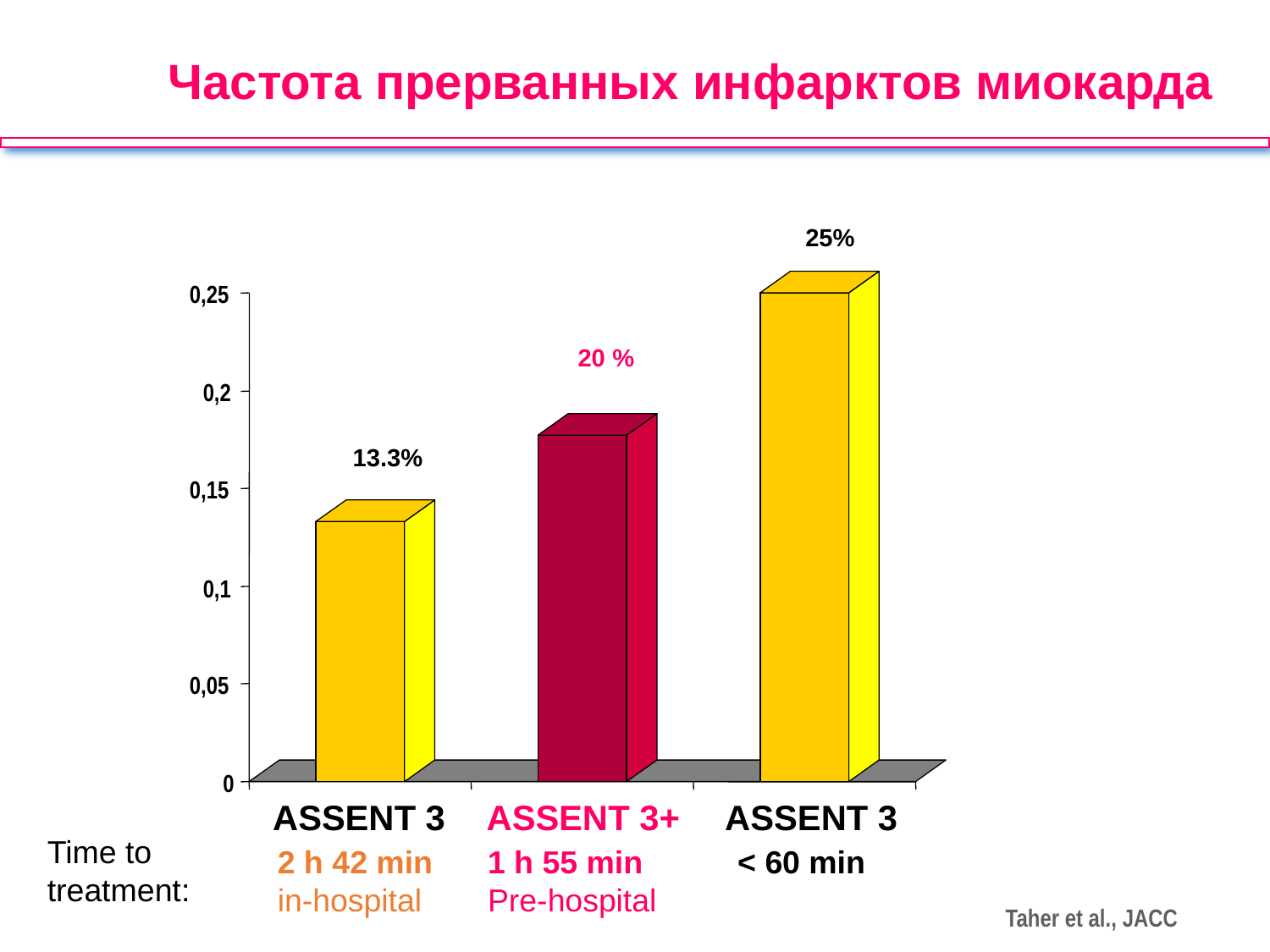

# Частота прерванных инфарктов миокарда

25%

0,25

20 %
0,2

13.3%
0,15

0,1

0,05

0

ASSENT 3
ASSENT 3+
ASSENT 3
Time to treatment:
2 h 42 min
in-hospital
1 h 55 min
Pre-hospital
< 60 min
Taher et al., JACC